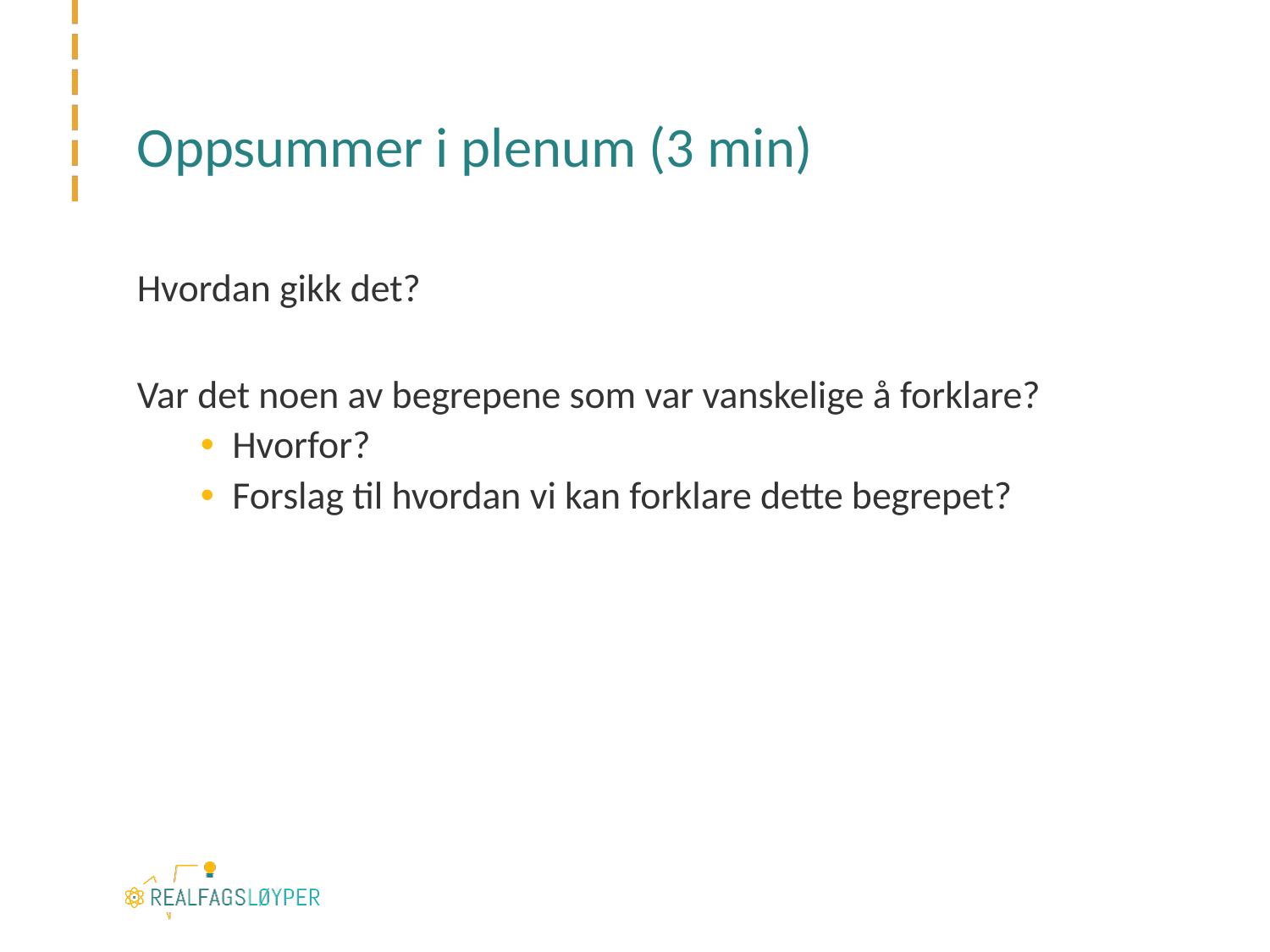

# Oppsummer i plenum (3 min)
Hvordan gikk det?
Var det noen av begrepene som var vanskelige å forklare?
Hvorfor?
Forslag til hvordan vi kan forklare dette begrepet?